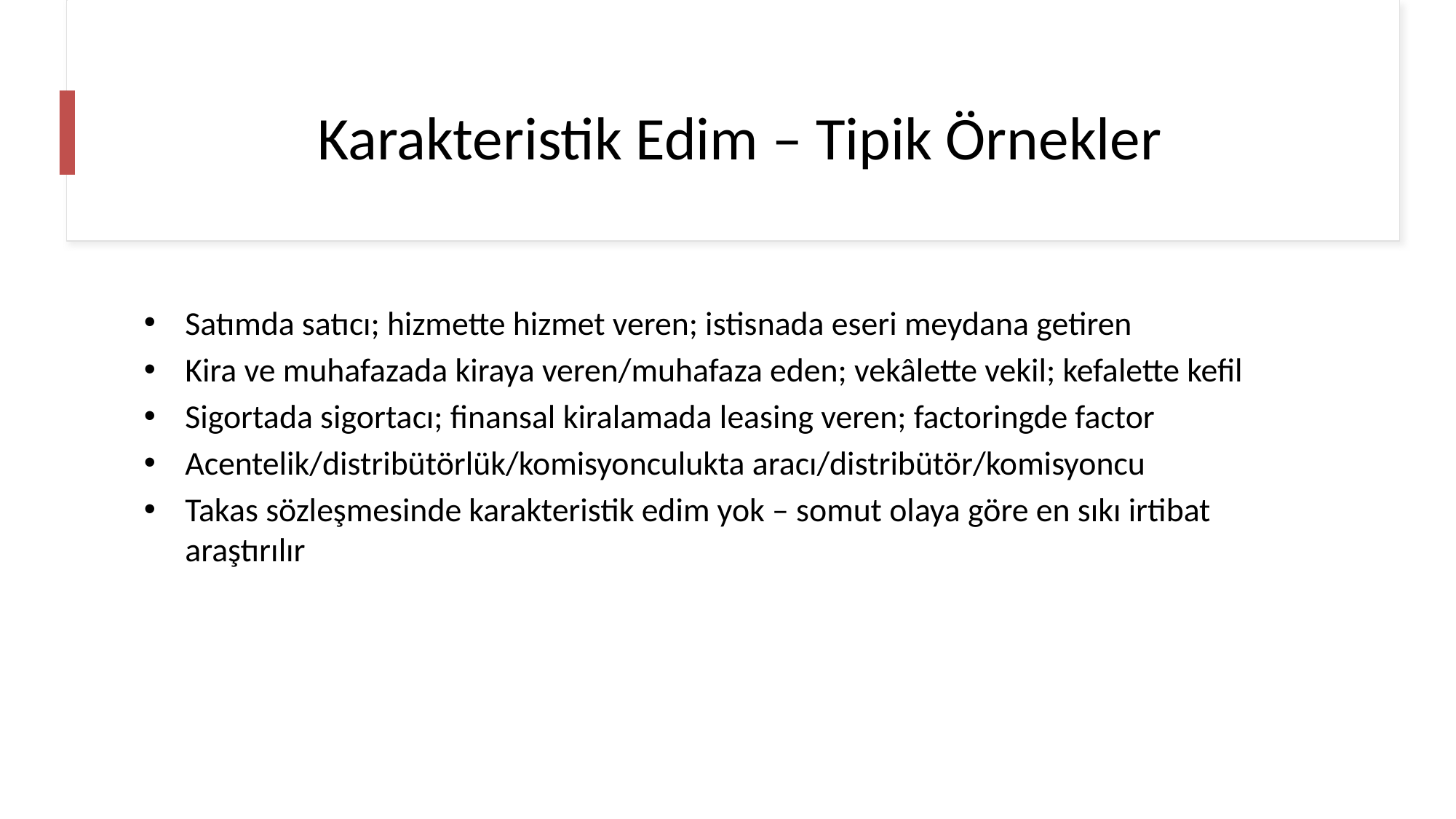

# Karakteristik Edim – Tipik Örnekler

Satımda satıcı; hizmette hizmet veren; istisnada eseri meydana getiren
Kira ve muhafazada kiraya veren/muhafaza eden; vekâlette vekil; kefalette kefil
Sigortada sigortacı; finansal kiralamada leasing veren; factoringde factor
Acentelik/distribütörlük/komisyonculukta aracı/distribütör/komisyoncu
Takas sözleşmesinde karakteristik edim yok – somut olaya göre en sıkı irtibat araştırılır